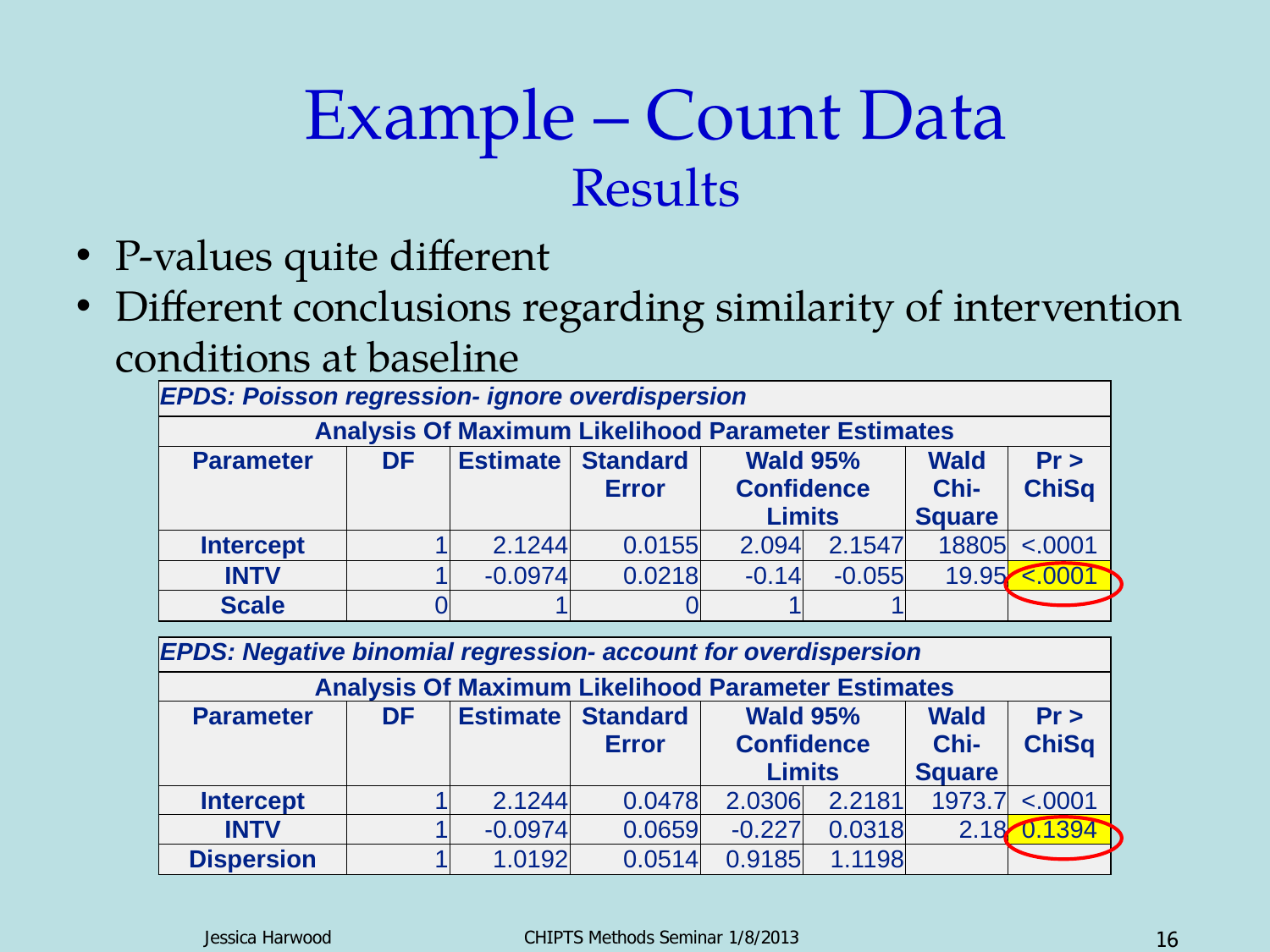

Example – Count Data
Results
P-values quite different
Different conclusions regarding similarity of intervention conditions at baseline
| EPDS: Poisson regression- ignore overdispersion |  |  |  |  |  |  |  |
| --- | --- | --- | --- | --- | --- | --- | --- |
| Analysis Of Maximum Likelihood Parameter Estimates |  |  |  |  |  |  |  |
| Parameter | DF | Estimate | Standard Error | Wald 95% Confidence Limits |  | Wald Chi-Square | Pr > ChiSq |
| Intercept | 1 | 2.1244 | 0.0155 | 2.094 | 2.1547 | 18805 | <.0001 |
| INTV | 1 | -0.0974 | 0.0218 | -0.14 | -0.055 | 19.95 | <.0001 |
| Scale | 0 | 1 | 0 | 1 | 1 |  |  |

| EPDS: Negative binomial regression- account for overdispersion |  |  |  |  |  |  |  |
| --- | --- | --- | --- | --- | --- | --- | --- |
| Analysis Of Maximum Likelihood Parameter Estimates |  |  |  |  |  |  |  |
| Parameter | DF | Estimate | Standard Error | Wald 95% Confidence Limits |  | Wald Chi-Square | Pr > ChiSq |
| Intercept | 1 | 2.1244 | 0.0478 | 2.0306 | 2.2181 | 1973.7 | <.0001 |
| INTV | 1 | -0.0974 | 0.0659 | -0.227 | 0.0318 | 2.18 | 0.1394 |
| Dispersion | 1 | 1.0192 | 0.0514 | 0.9185 | 1.1198 |  |  |

Jessica Harwood                                   CHIPTS Methods Seminar 1/8/2013
16